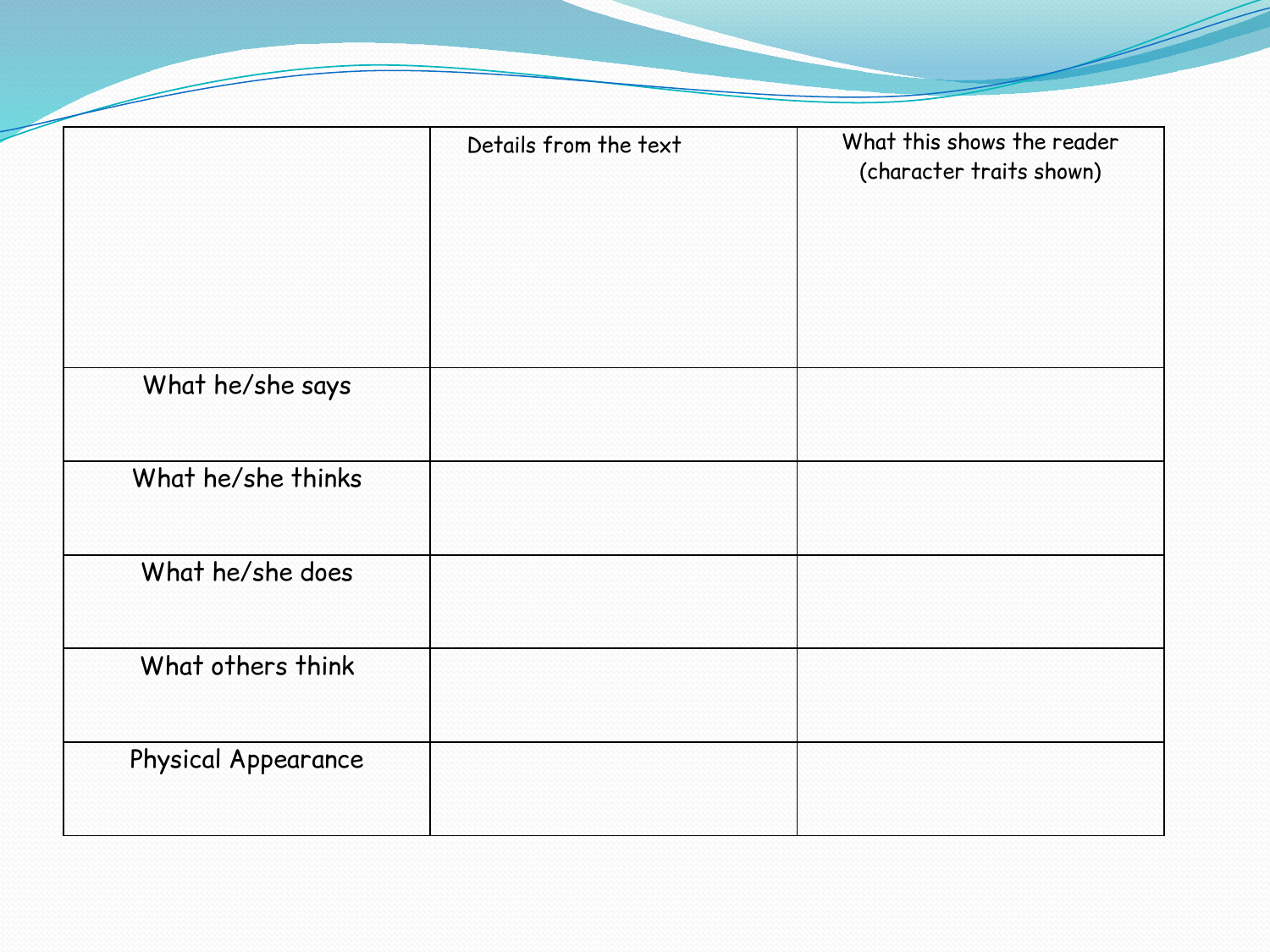

|  | Details from the text | What this shows the reader (character traits shown) |
| --- | --- | --- |
| What he/she says |  |  |
| What he/she thinks |  |  |
| What he/she does |  |  |
| What others think |  |  |
| Physical Appearance |  |  |